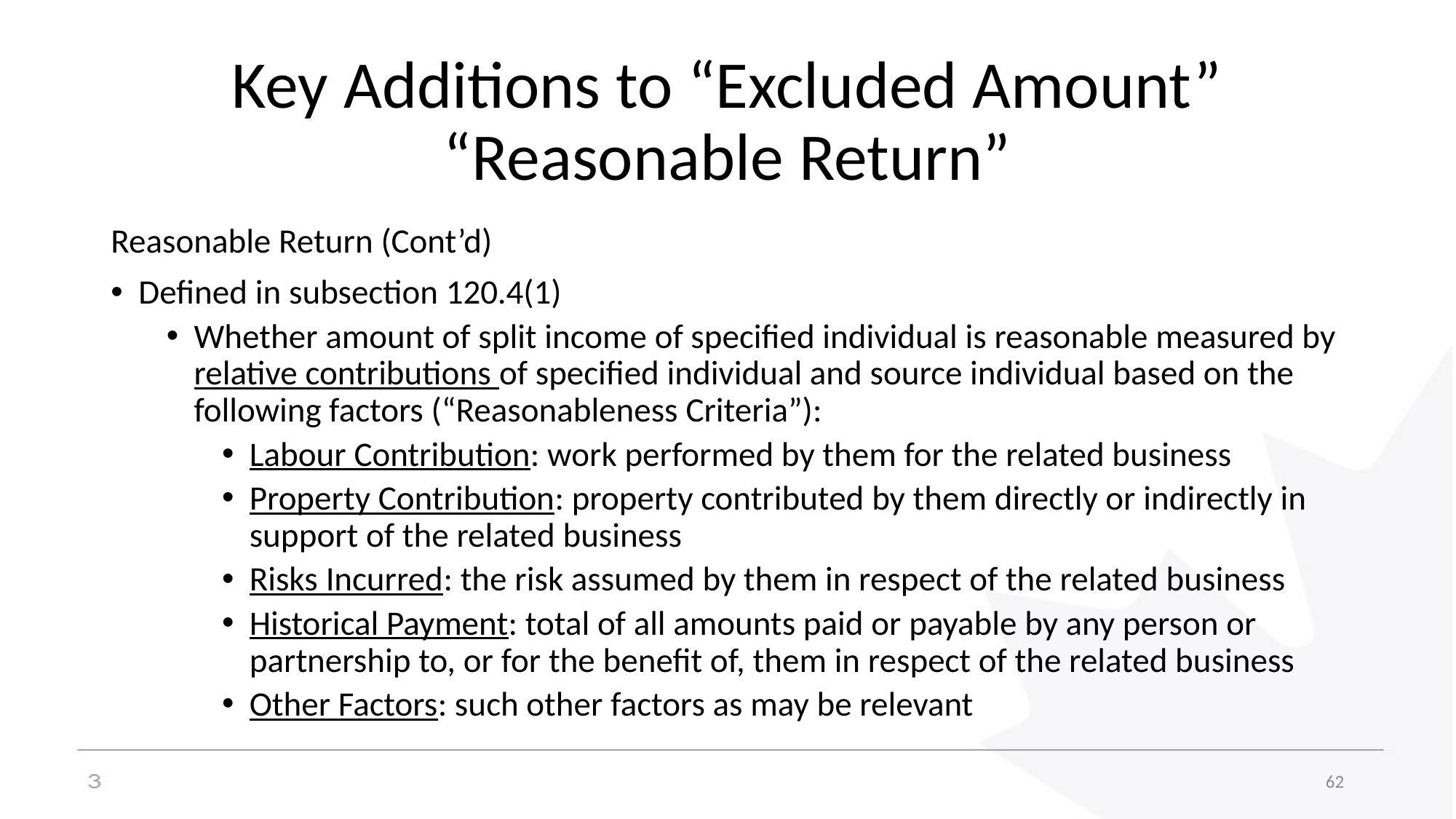

# Key Additions to “Excluded Amount” “Reasonable Return”
Reasonable Return (Cont’d)
Defined in subsection 120.4(1)
Whether amount of split income of specified individual is reasonable measured by relative contributions of specified individual and source individual based on the following factors (“Reasonableness Criteria”):
Labour Contribution: work performed by them for the related business
Property Contribution: property contributed by them directly or indirectly in support of the related business
Risks Incurred: the risk assumed by them in respect of the related business
Historical Payment: total of all amounts paid or payable by any person or partnership to, or for the benefit of, them in respect of the related business
Other Factors: such other factors as may be relevant

62